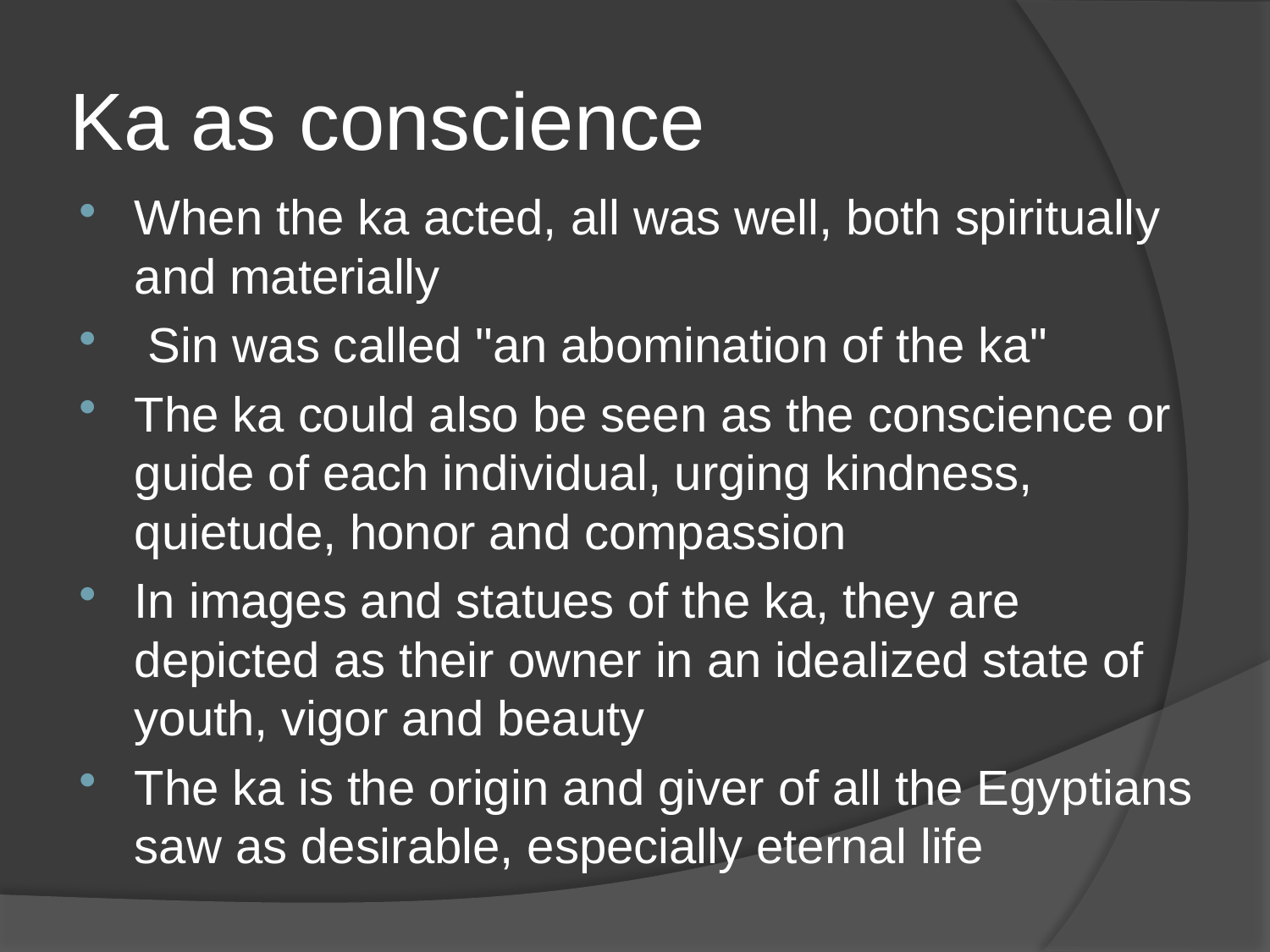

# Ka as conscience
When the ka acted, all was well, both spiritually and materially
 Sin was called "an abomination of the ka"
The ka could also be seen as the conscience or guide of each individual, urging kindness, quietude, honor and compassion
In images and statues of the ka, they are depicted as their owner in an idealized state of youth, vigor and beauty
The ka is the origin and giver of all the Egyptians saw as desirable, especially eternal life